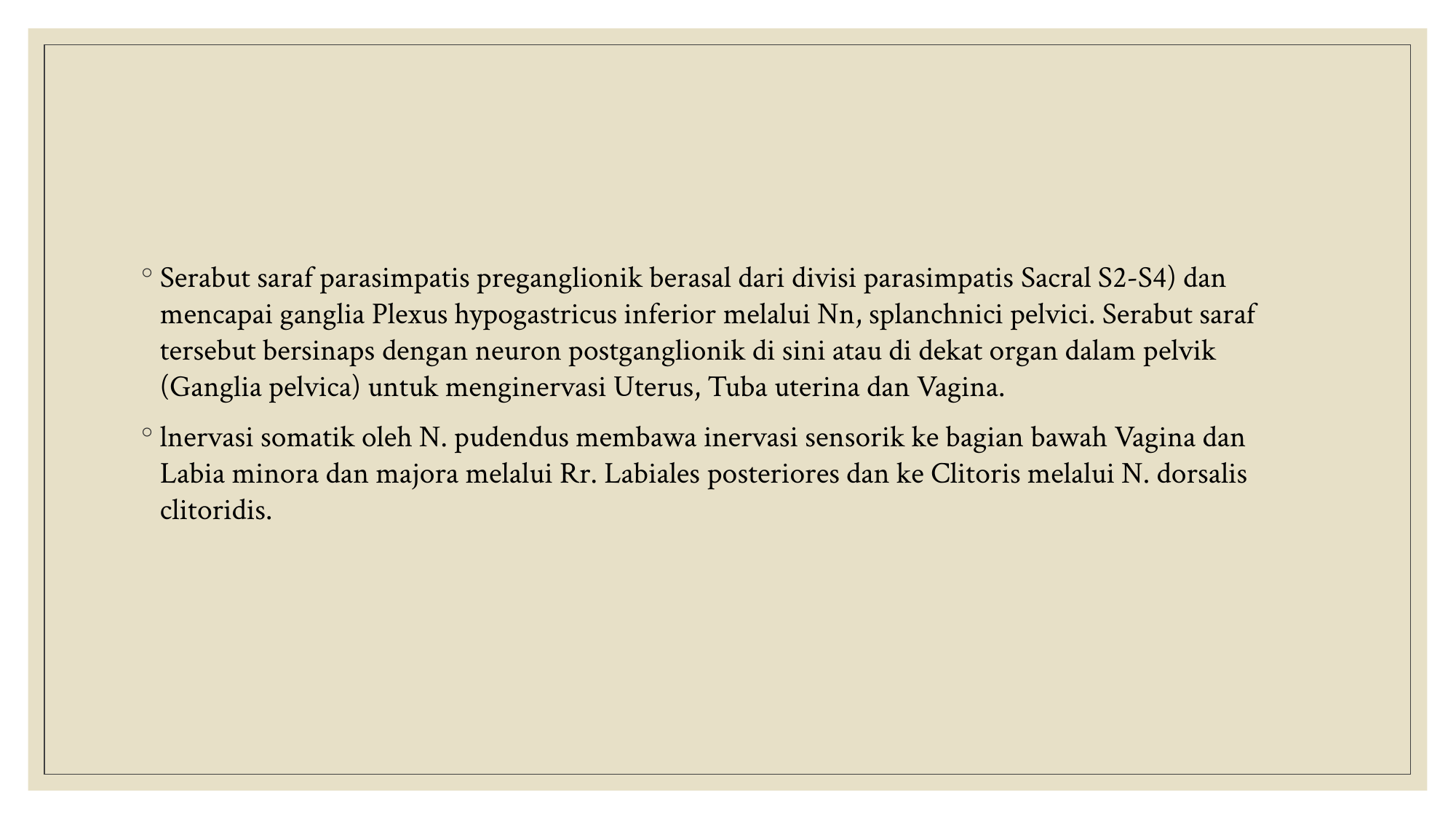

#
Serabut saraf parasimpatis preganglionik berasal dari divisi parasimpatis Sacral S2-S4) dan mencapai ganglia Plexus hypogastricus inferior melalui Nn, splanchnici pelvici. Serabut saraf tersebut bersinaps dengan neuron postganglionik di sini atau di dekat organ dalam pelvik (Ganglia pelvica) untuk menginervasi Uterus, Tuba uterina dan Vagina.
lnervasi somatik oleh N. pudendus membawa inervasi sensorik ke bagian bawah Vagina dan Labia minora dan majora melalui Rr. Labiales posteriores dan ke Clitoris melalui N. dorsalis clitoridis.